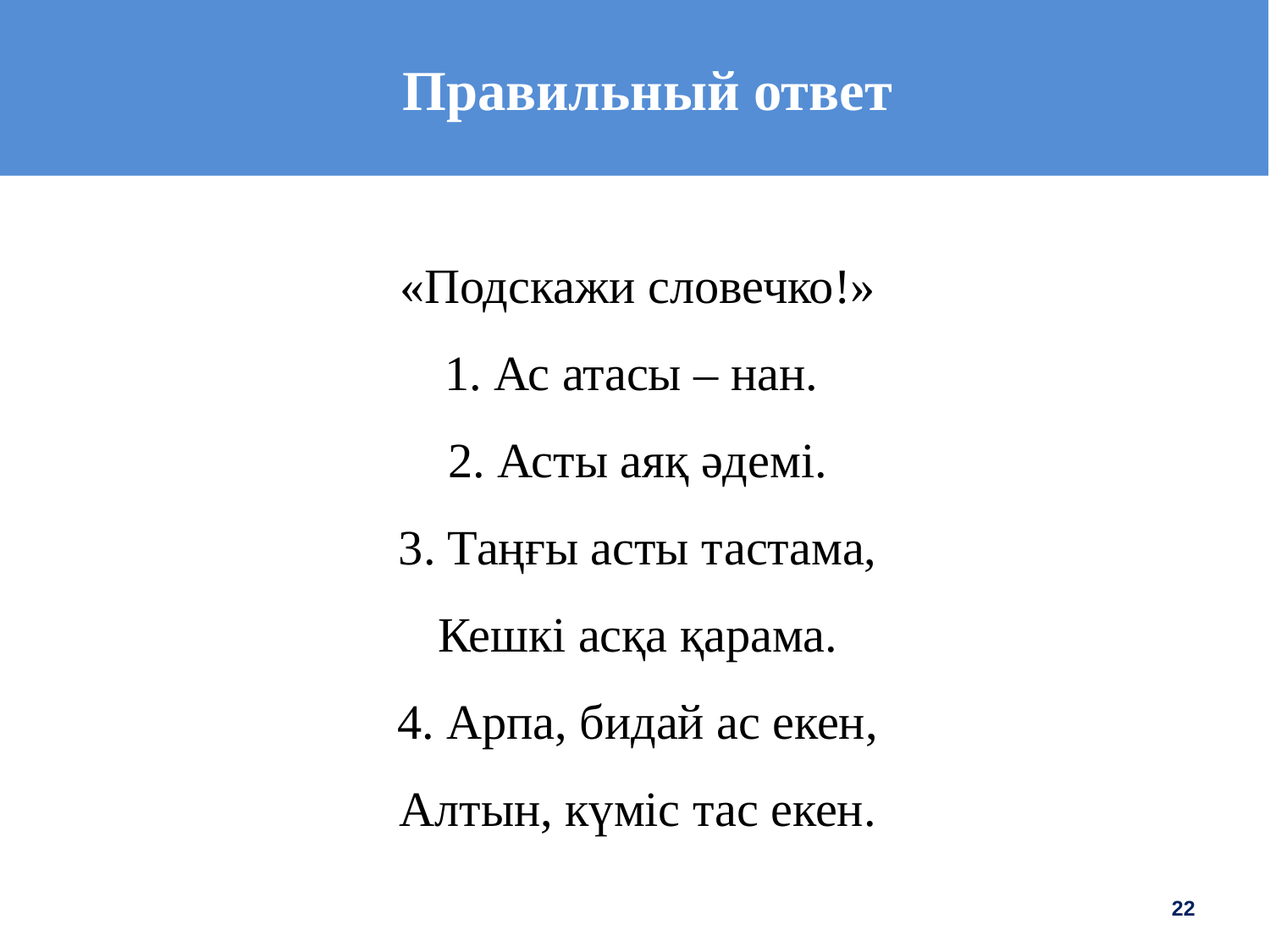

# Правильный ответ

«Подскажи словечко!»
1. Ас атасы – нан.
2. Асты аяқ әдемі.
3. Таңғы асты тастама,
Кешкі асқа қарама.
4. Арпа, бидай ас екен,
Алтын, күміс тас екен.

22